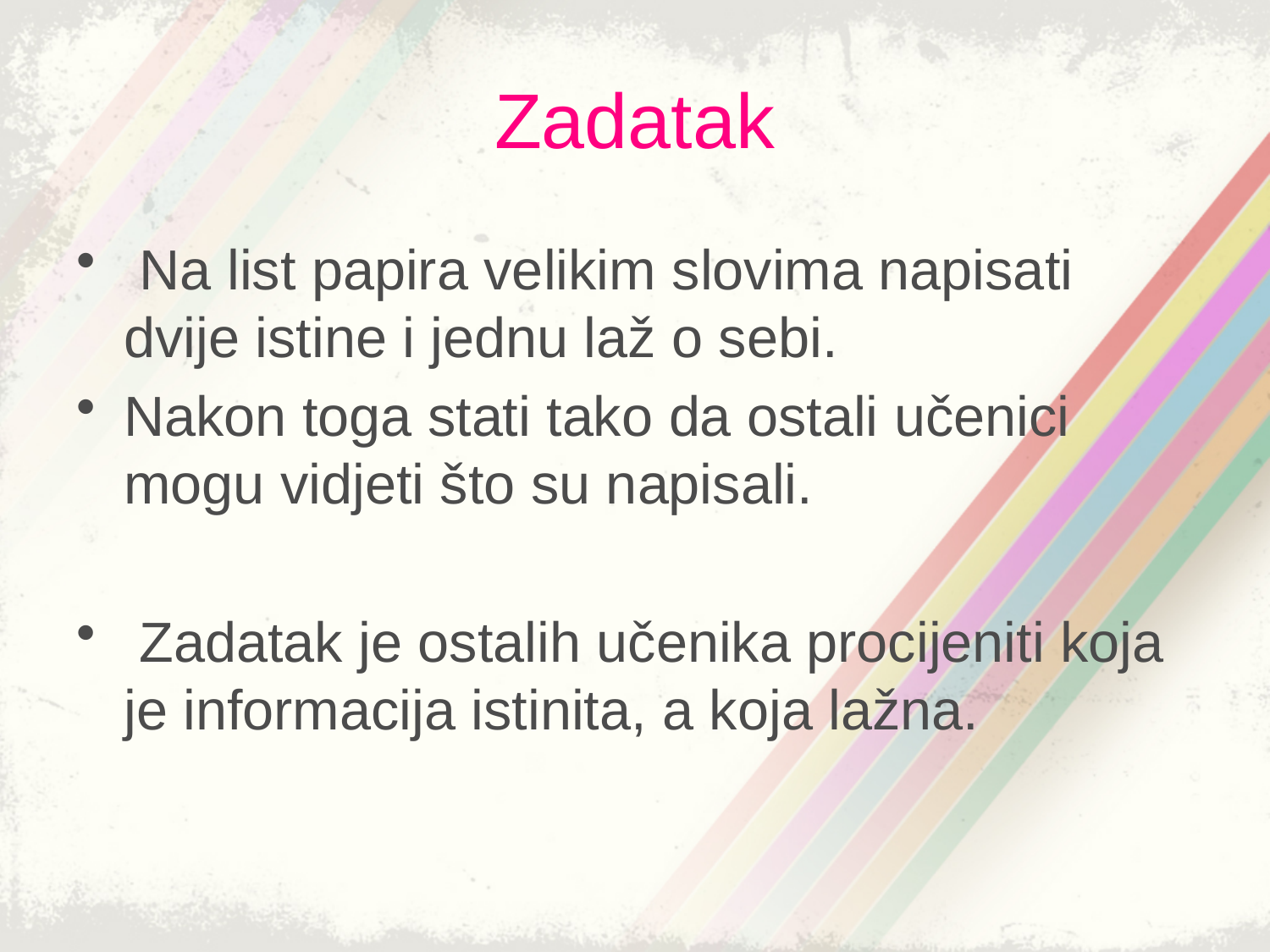

# Zadatak

 Na list papira velikim slovima napisati dvije istine i jednu laž o sebi.
Nakon toga stati tako da ostali učenici mogu vidjeti što su napisali.

 Zadatak je ostalih učenika procijeniti koja je informacija istinita, a koja lažna.